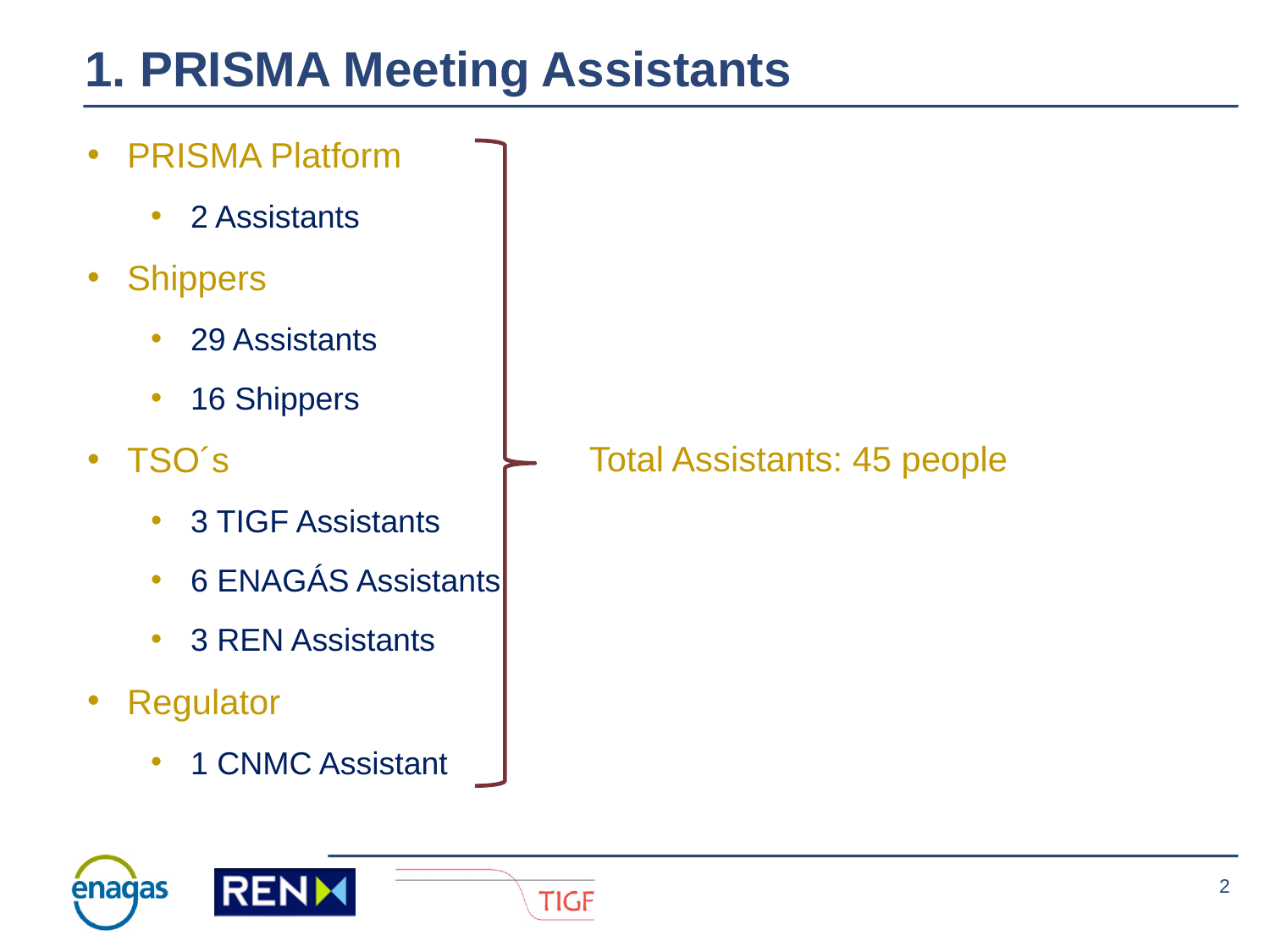

1. PRISMA Meeting Assistants
PRISMA Platform
2 Assistants
Shippers
29 Assistants
16 Shippers
TSO´s
3 TIGF Assistants
6 ENAGÁS Assistants
3 REN Assistants
Regulator
1 CNMC Assistant

Total Assistants: 45 people